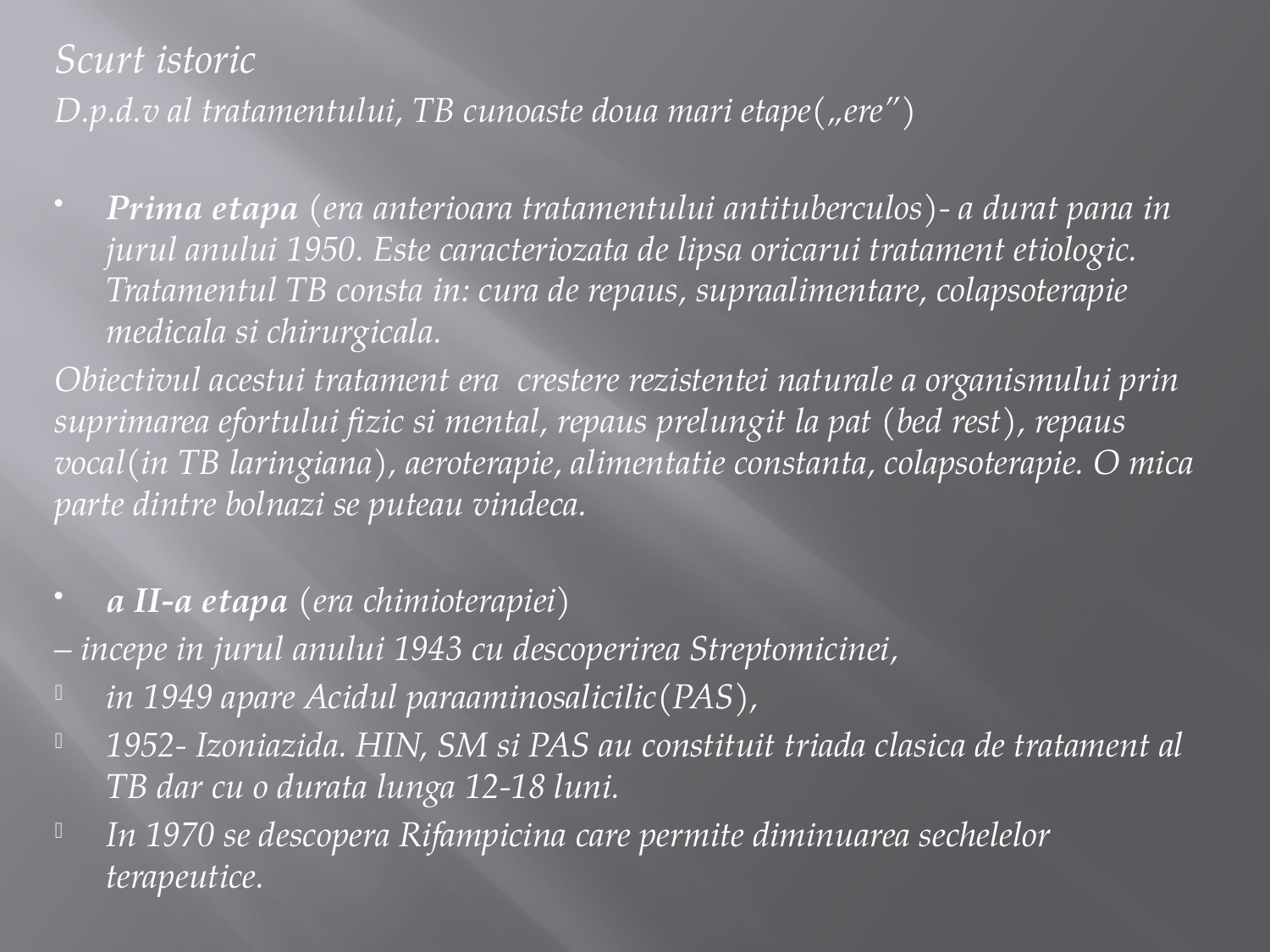

Scurt istoric
D.p.d.v al tratamentului, TB cunoaste doua mari etape(„ere”)

Prima etapa (era anterioara tratamentului antituberculos)- a durat pana in jurul anului 1950. Este caracteriozata de lipsa oricarui tratament etiologic. Tratamentul TB consta in: cura de repaus, supraalimentare, colapsoterapie medicala si chirurgicala.
Obiectivul acestui tratament era  crestere rezistentei naturale a organismului prin suprimarea efortului fizic si mental, repaus prelungit la pat (bed rest), repaus vocal(in TB laringiana), aeroterapie, alimentatie constanta, colapsoterapie. O mica parte dintre bolnazi se puteau vindeca.

a II-a etapa (era chimioterapiei)
– incepe in jurul anului 1943 cu descoperirea Streptomicinei,
in 1949 apare Acidul paraaminosalicilic(PAS),
1952- Izoniazida. HIN, SM si PAS au constituit triada clasica de tratament al TB dar cu o durata lunga 12-18 luni.
In 1970 se descopera Rifampicina care permite diminuarea sechelelor terapeutice.